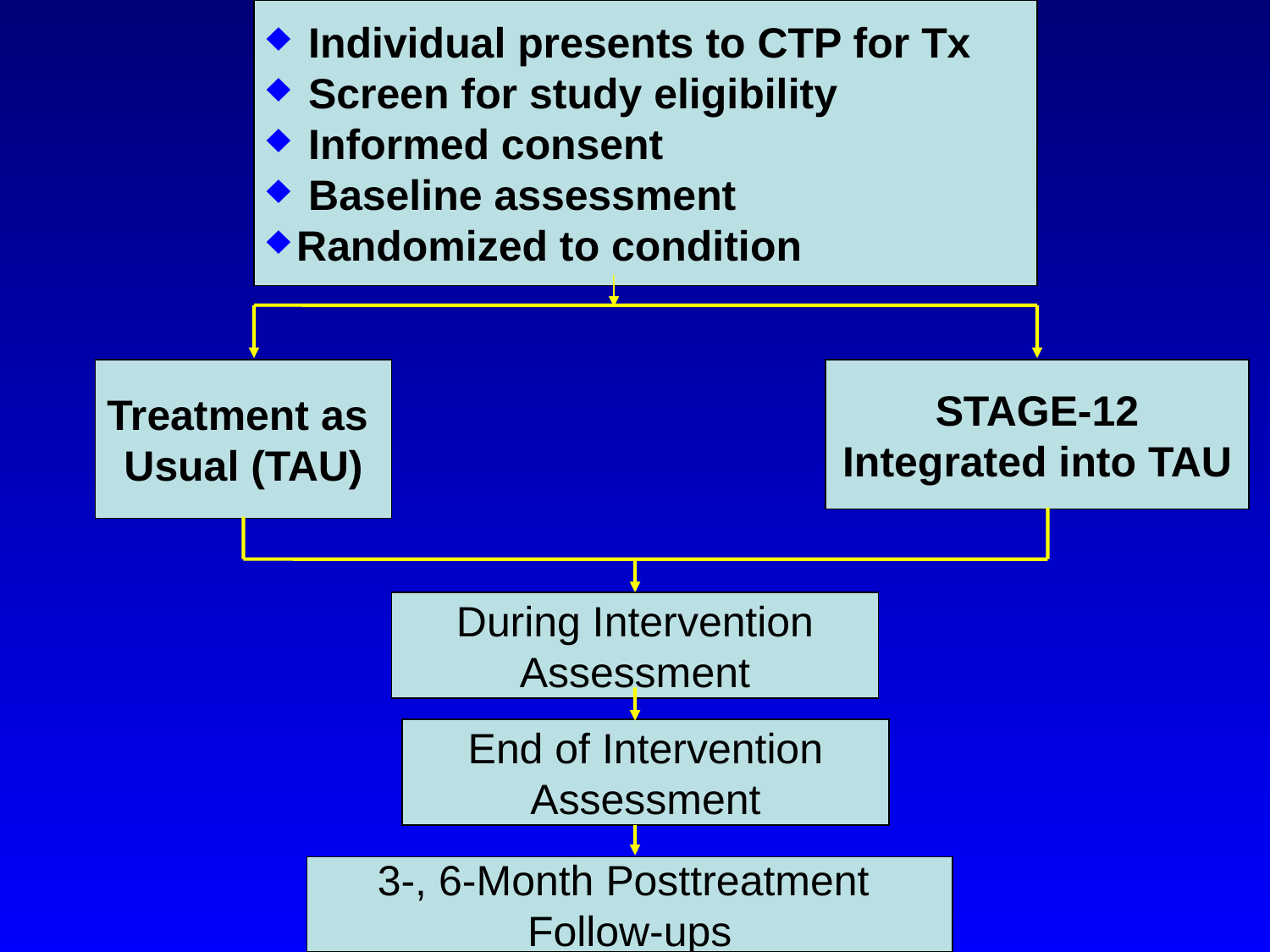

Individual presents to CTP for Tx
 Screen for study eligibility
 Informed consent
 Baseline assessment
Randomized to condition

Treatment as
Usual (TAU)
STAGE-12
Integrated into TAU

During Intervention
Assessment

End of Intervention
Assessment

3-, 6-Month Posttreatment
Follow-ups